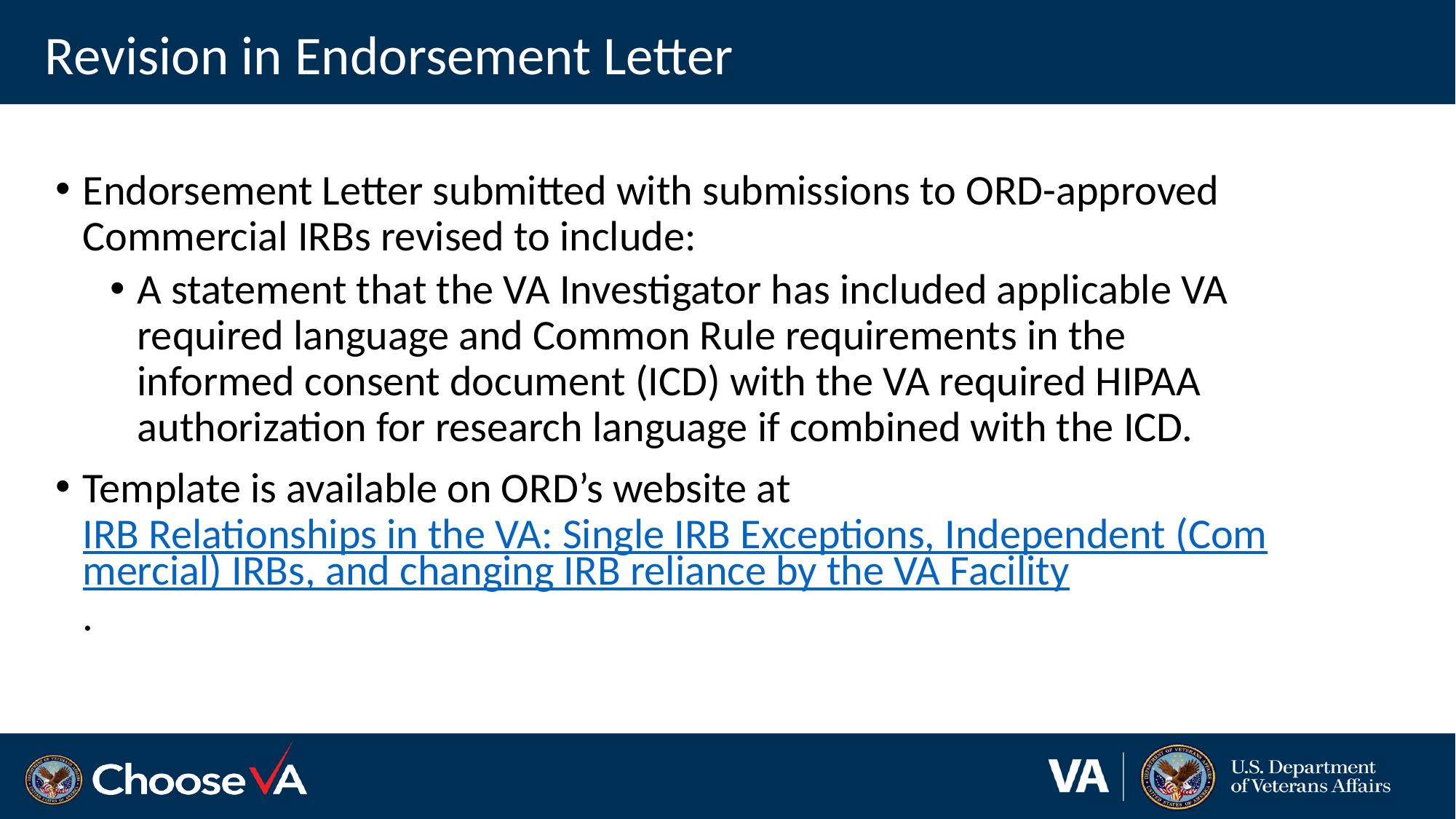

# Revision in Endorsement Letter
Endorsement Letter submitted with submissions to ORD-approved Commercial IRBs revised to include:
A statement that the VA Investigator has included applicable VA required language and Common Rule requirements in the informed consent document (ICD) with the VA required HIPAA authorization for research language if combined with the ICD.
Template is available on ORD’s website at IRB Relationships in the VA: Single IRB Exceptions, Independent (Commercial) IRBs, and changing IRB reliance by the VA Facility.